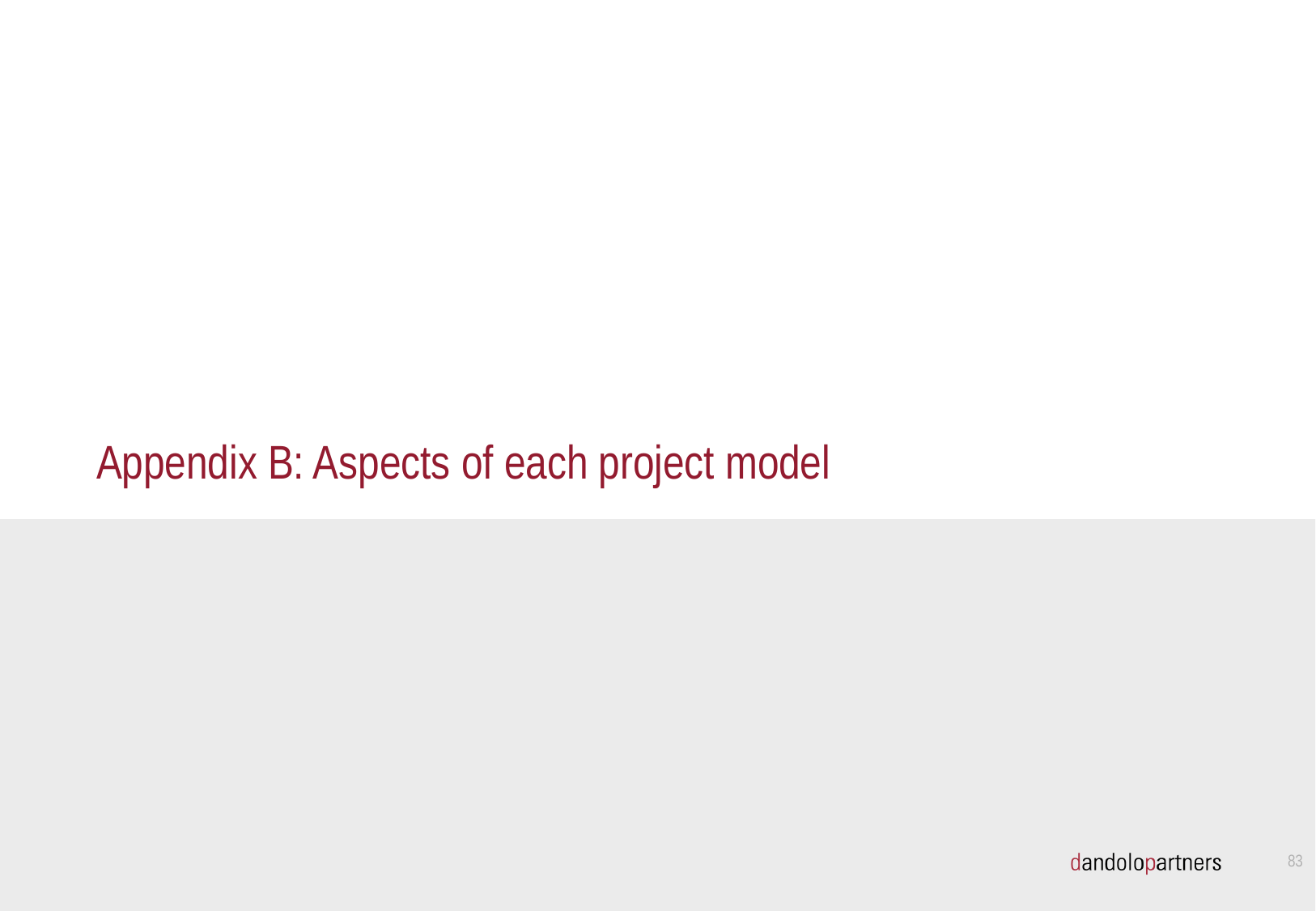

Appendix B: Aspects of each project model
83